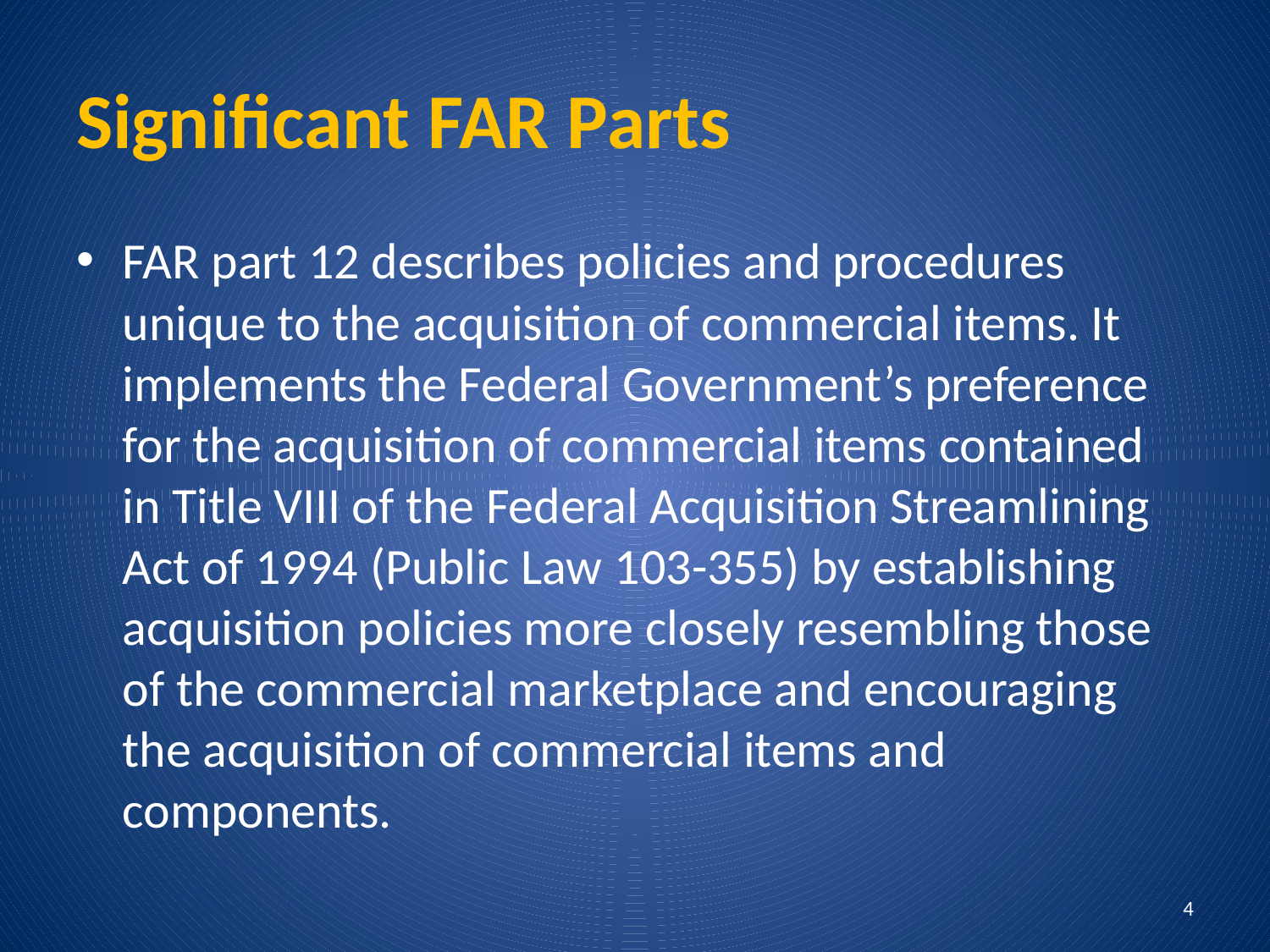

# Significant FAR Parts
FAR part 12 describes policies and procedures unique to the acquisition of commercial items. It implements the Federal Government’s preference for the acquisition of commercial items contained in Title VIII of the Federal Acquisition Streamlining Act of 1994 (Public Law 103-355) by establishing acquisition policies more closely resembling those of the commercial marketplace and encouraging the acquisition of commercial items and components.

4